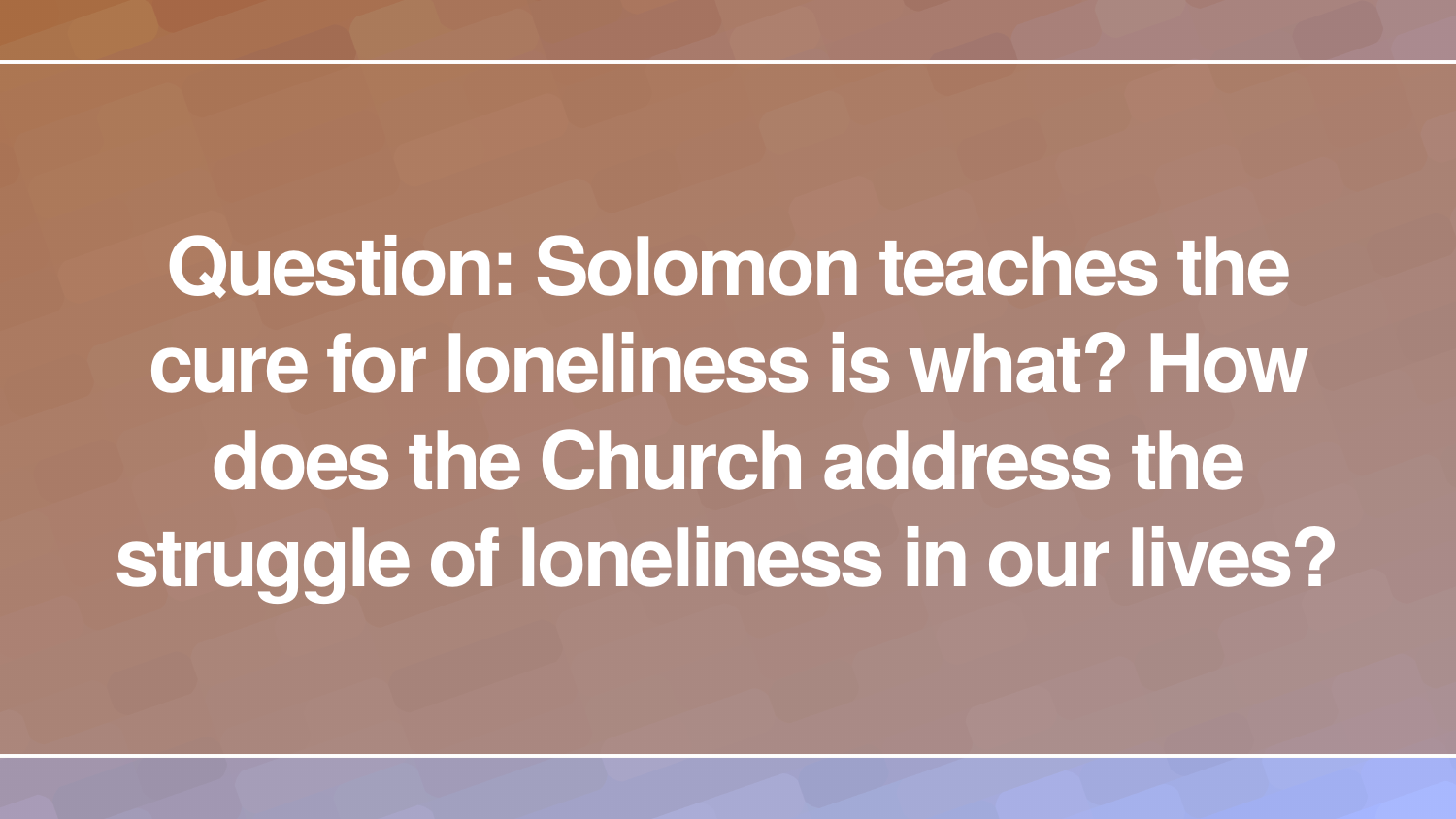

# Question: Solomon teaches the cure for loneliness is what? How does the Church address the struggle of loneliness in our lives?